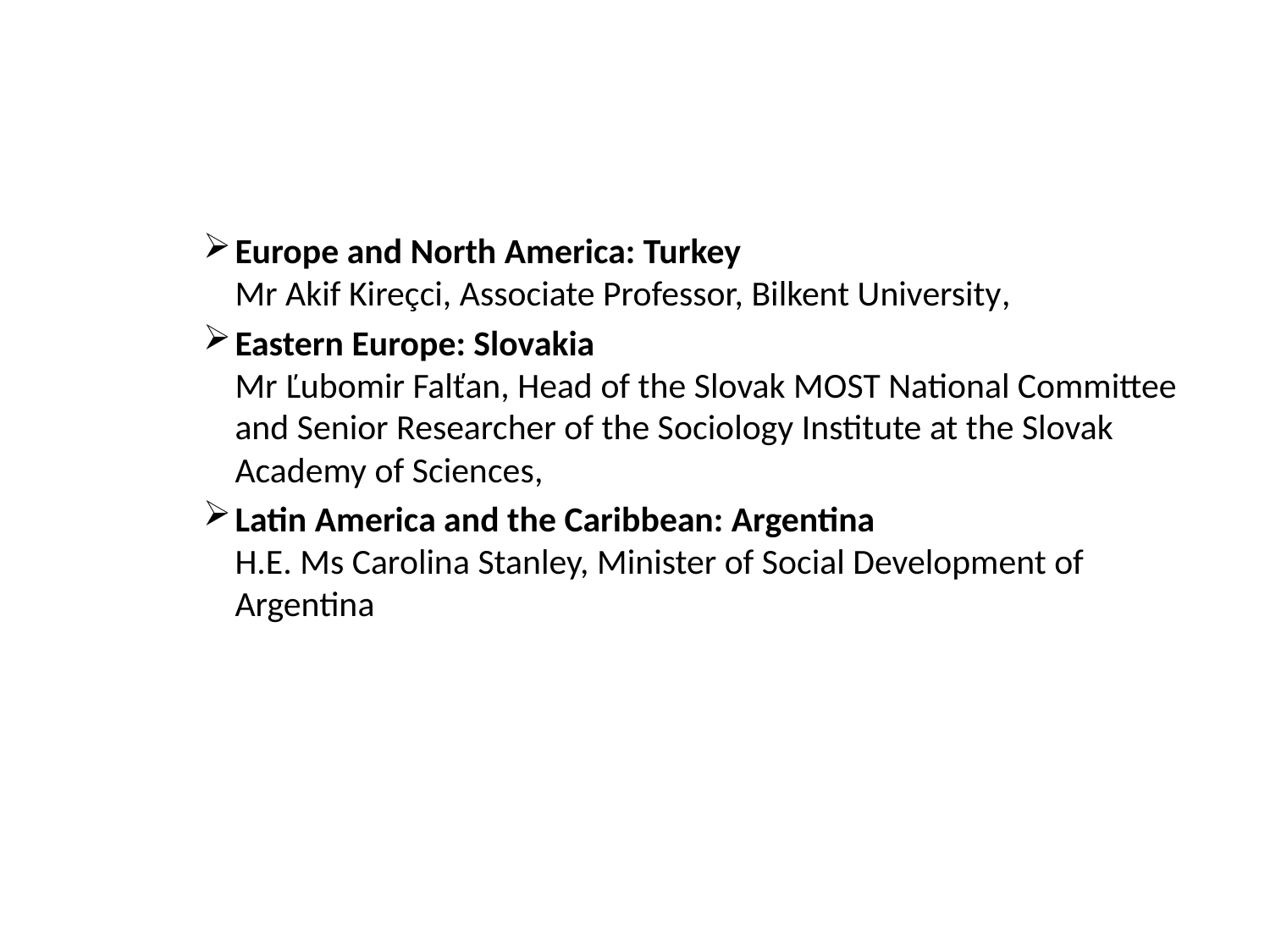

#
Europe and North America: Turkey
Mr Akif Kireçci, Associate Professor, Bilkent University,
Eastern Europe: Slovakia
Mr Ľubomir Falťan, Head of the Slovak MOST National Committee and Senior Researcher of the Sociology Institute at the Slovak Academy of Sciences,
Latin America and the Caribbean: Argentina
H.E. Ms Carolina Stanley, Minister of Social Development of Argentina